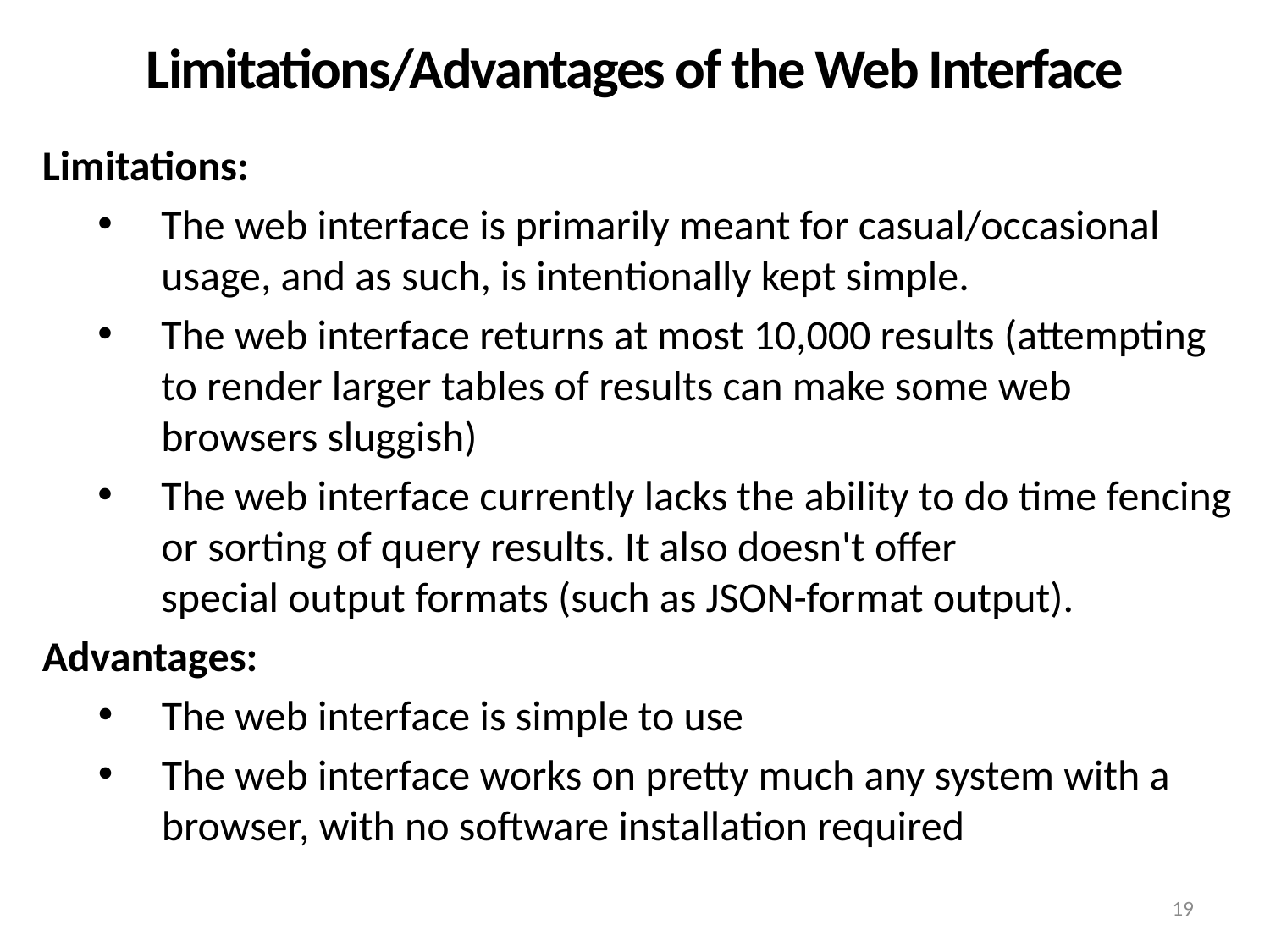

# Limitations/Advantages of the Web Interface
Limitations:
The web interface is primarily meant for casual/occasional usage, and as such, is intentionally kept simple.
The web interface returns at most 10,000 results (attempting to render larger tables of results can make some web browsers sluggish)
The web interface currently lacks the ability to do time fencing or sorting of query results. It also doesn't offer
special output formats (such as JSON-format output).
Advantages:
The web interface is simple to use
The web interface works on pretty much any system with a browser, with no software installation required

19